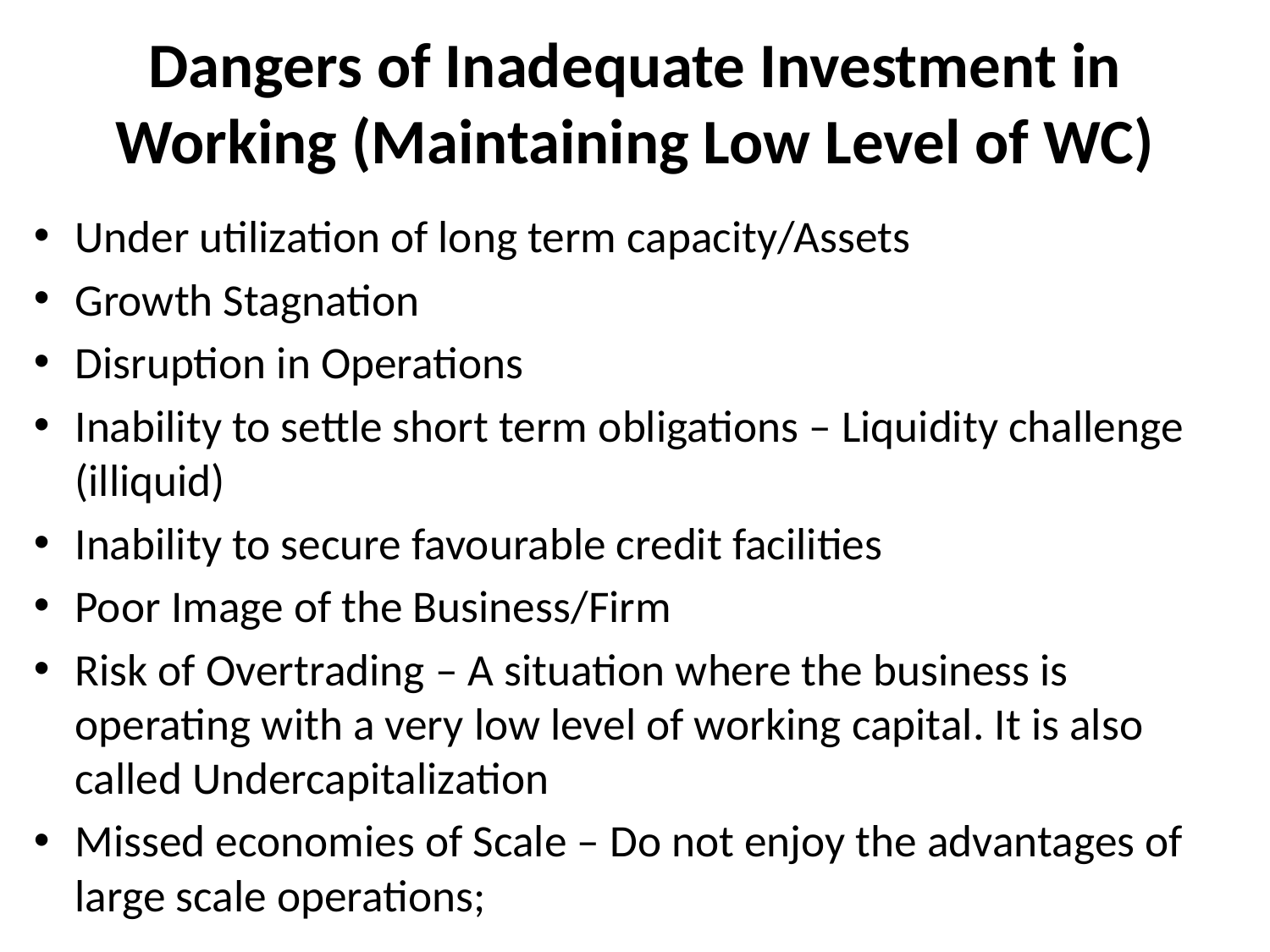

# Dangers of Inadequate Investment in Working (Maintaining Low Level of WC)
Under utilization of long term capacity/Assets
Growth Stagnation
Disruption in Operations
Inability to settle short term obligations – Liquidity challenge (illiquid)
Inability to secure favourable credit facilities
Poor Image of the Business/Firm
Risk of Overtrading – A situation where the business is operating with a very low level of working capital. It is also called Undercapitalization
Missed economies of Scale – Do not enjoy the advantages of large scale operations;